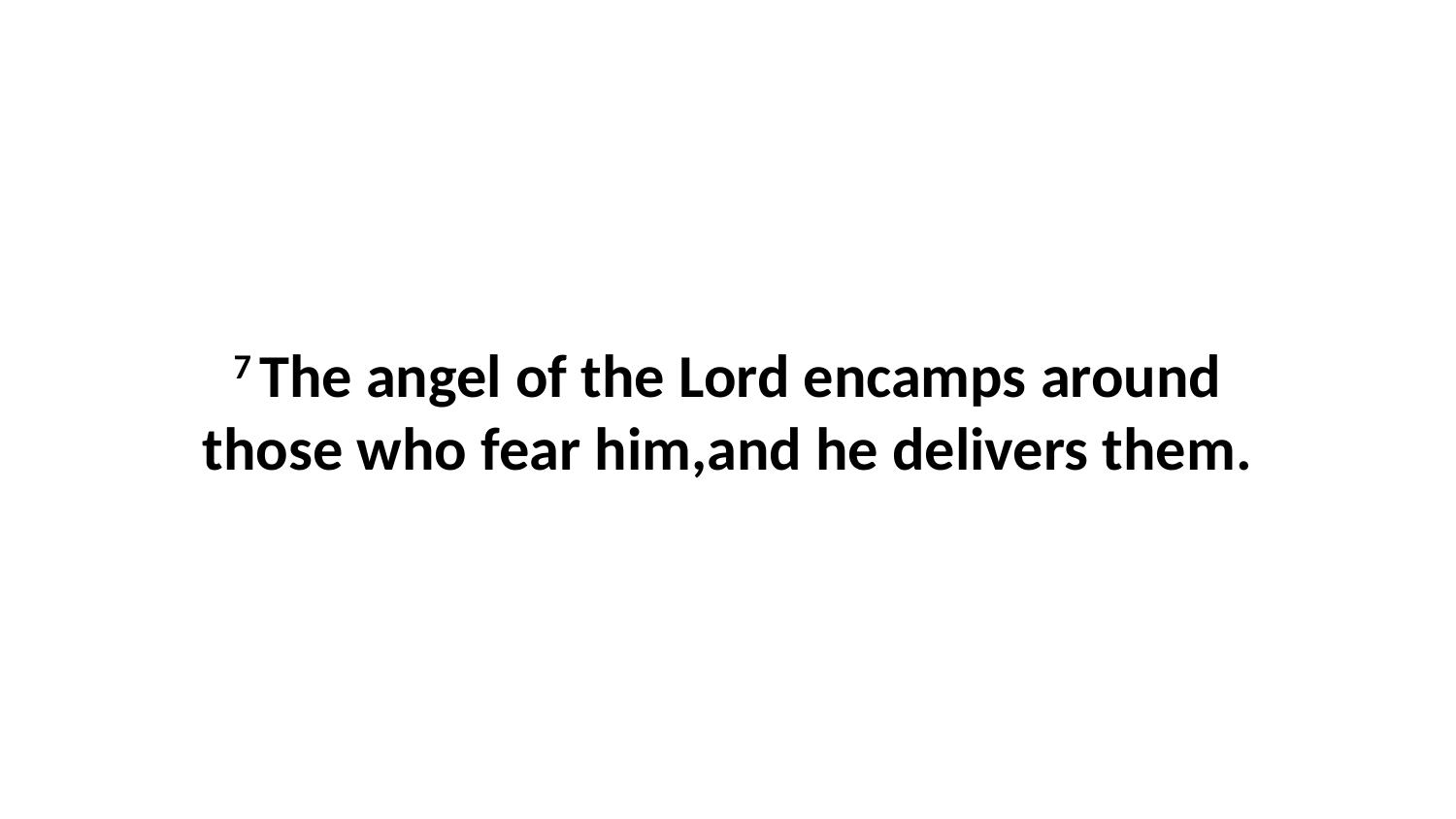

7 The angel of the Lord encamps around those who fear him,and he delivers them.